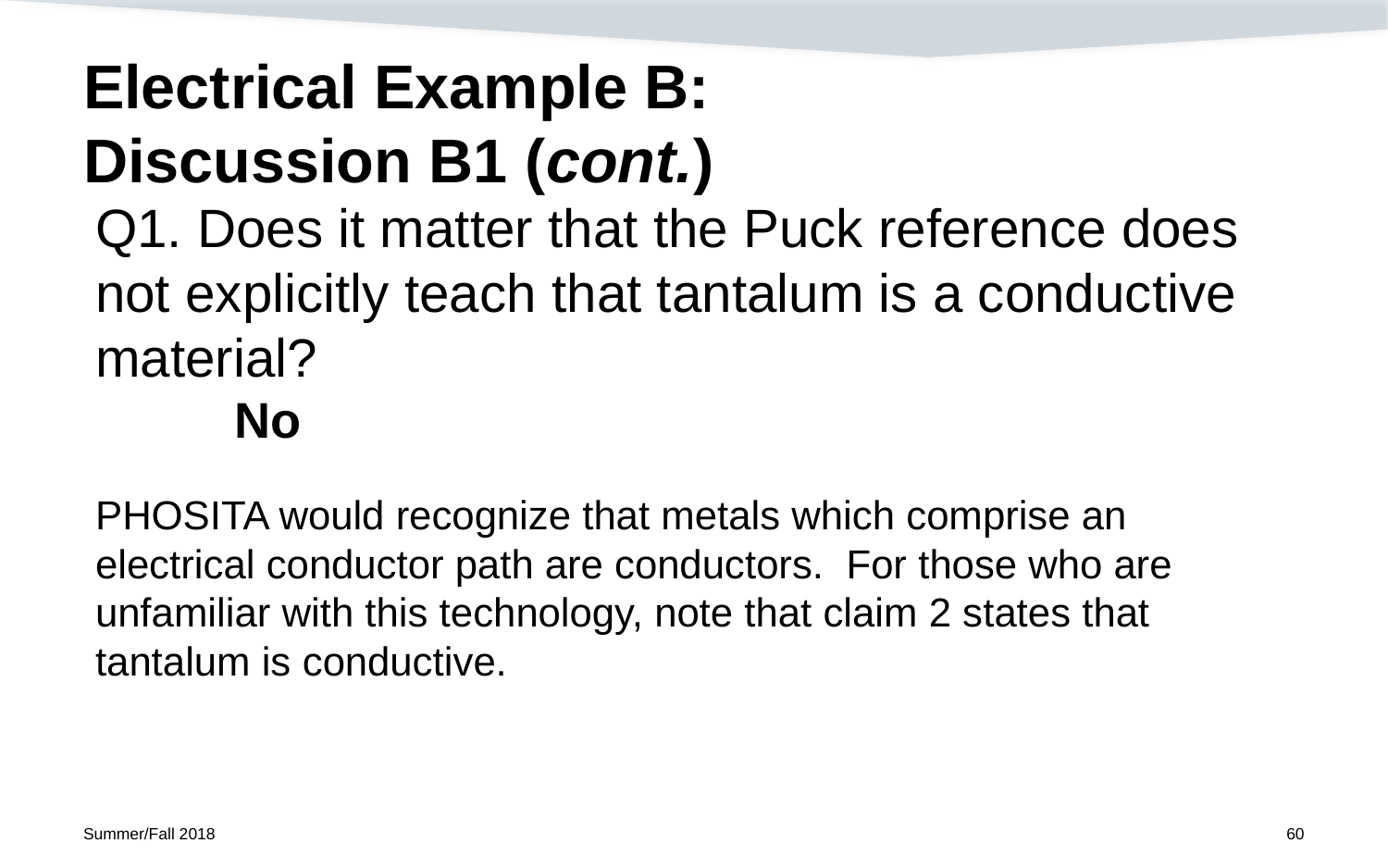

# Electrical Example B: Discussion B1 (cont.)
Q1. Does it matter that the Puck reference does not explicitly teach that tantalum is a conductive material?
	No

PHOSITA would recognize that metals which comprise an electrical conductor path are conductors.  For those who are unfamiliar with this technology, note that claim 2 states that tantalum is conductive.
Summer/Fall 2018
60